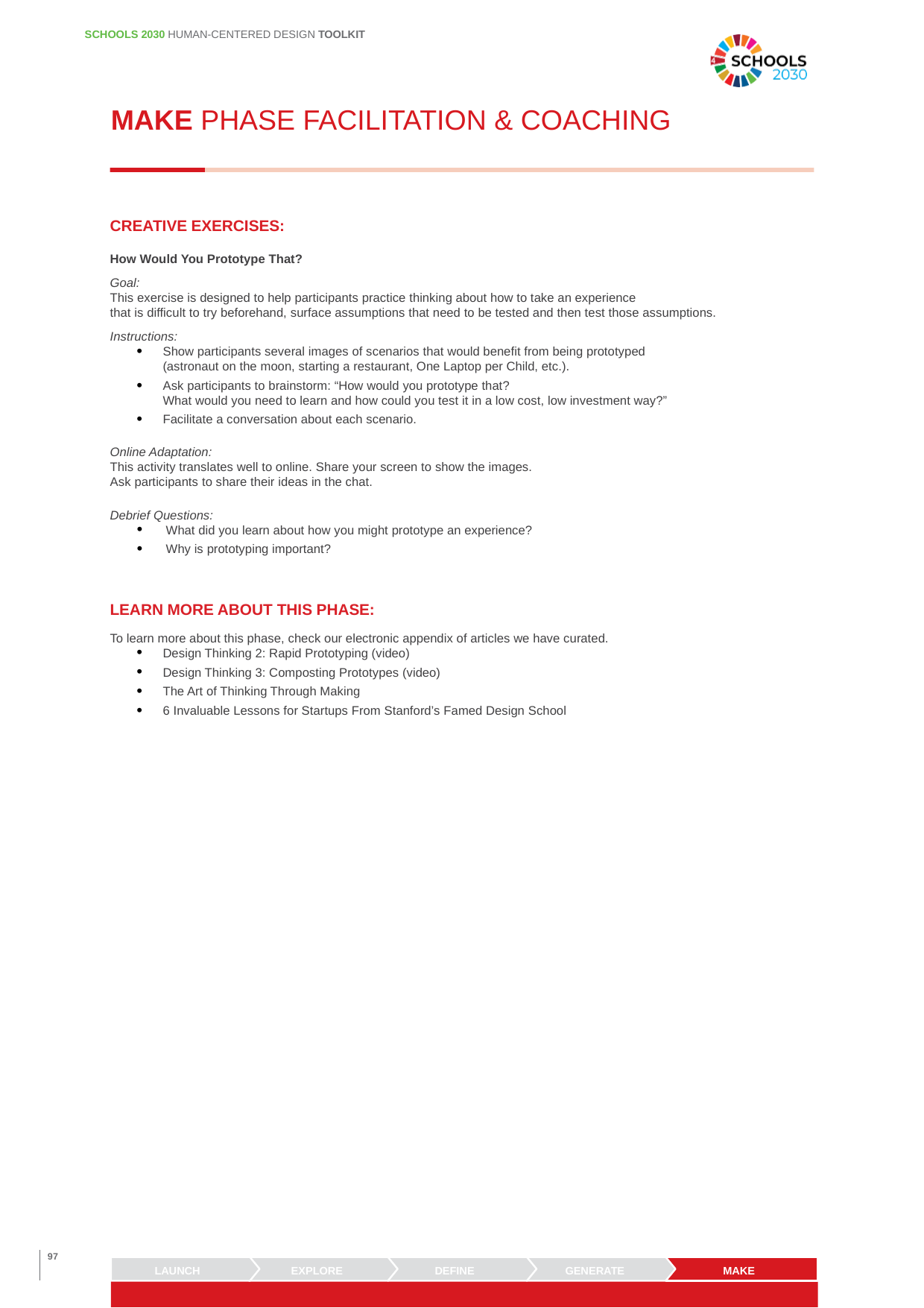

SCHOOLS 2030 HUMAN-CENTERED DESIGN TOOLKIT

MAKE PHASE FACILITATION & COACHING

CREATIVE EXERCISES:

How Would You Prototype That?
Goal:
This exercise is designed to help participants practice thinking about how to take an experience
that is difficult to try beforehand, surface assumptions that need to be tested and then test those assumptions.
Instructions:
Show participants several images of scenarios that would benefit from being prototyped  (astronaut on the moon, starting a restaurant, One Laptop per Child, etc.).
Ask participants to brainstorm: “How would you prototype that?
What would you need to learn and how could you test it in a low cost, low investment way?”
Facilitate a conversation about each scenario.
Online Adaptation:
This activity translates well to online. Share your screen to show the images.  Ask participants to share their ideas in the chat.

Debrief Questions:
What did you learn about how you might prototype an experience?
Why is prototyping important?
LEARN MORE ABOUT THIS PHASE:
To learn more about this phase, check our electronic appendix of articles we have curated.
Design Thinking 2: Rapid Prototyping (video)
Design Thinking 3: Composting Prototypes (video)
The Art of Thinking Through Making
6 Invaluable Lessons for Startups From Stanford’s Famed Design School

97

LAUNCH
EXPLORE
DEFINE
GENERATE
MAKE